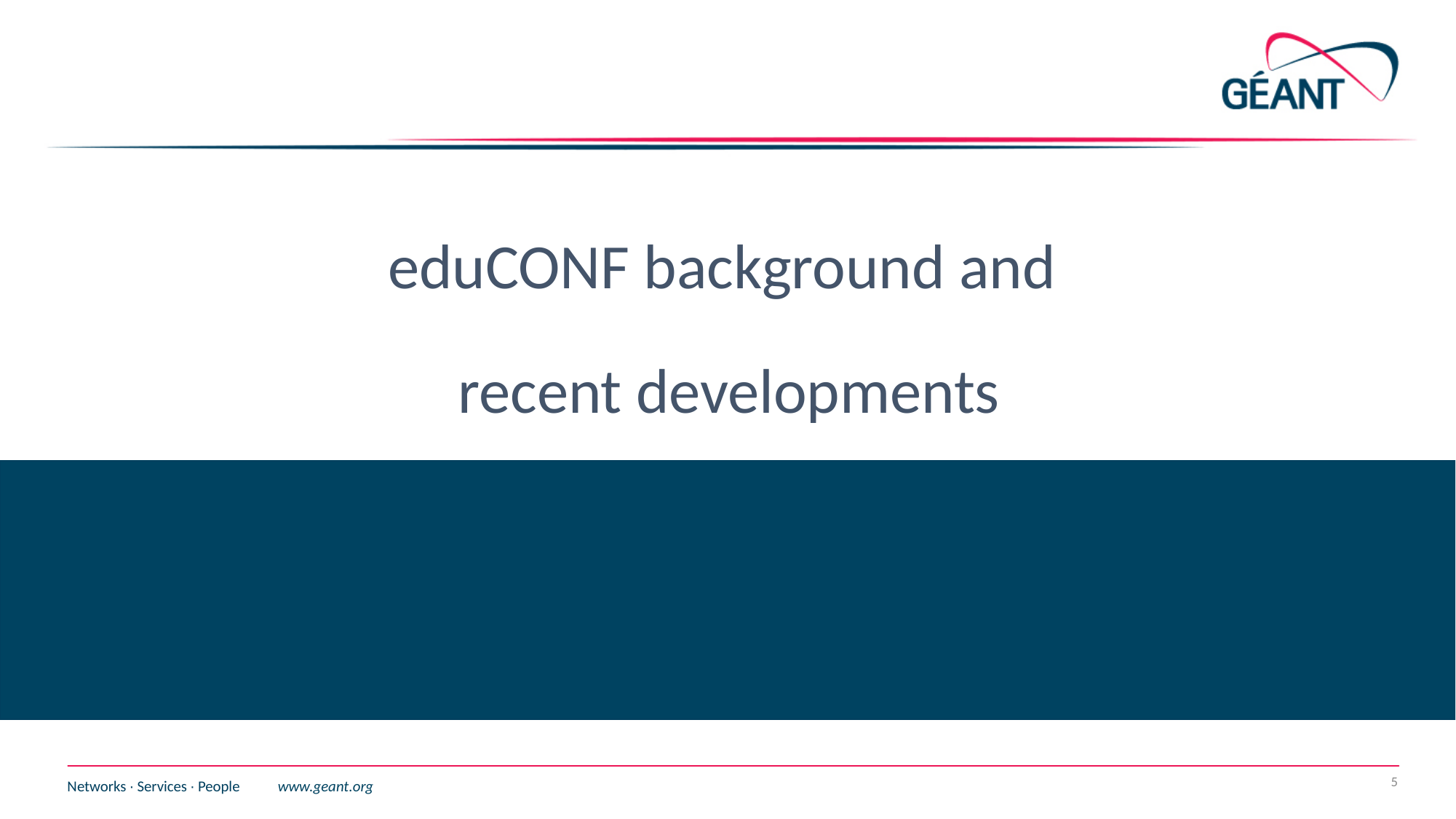

#
eduCONF background and
recent developments
5